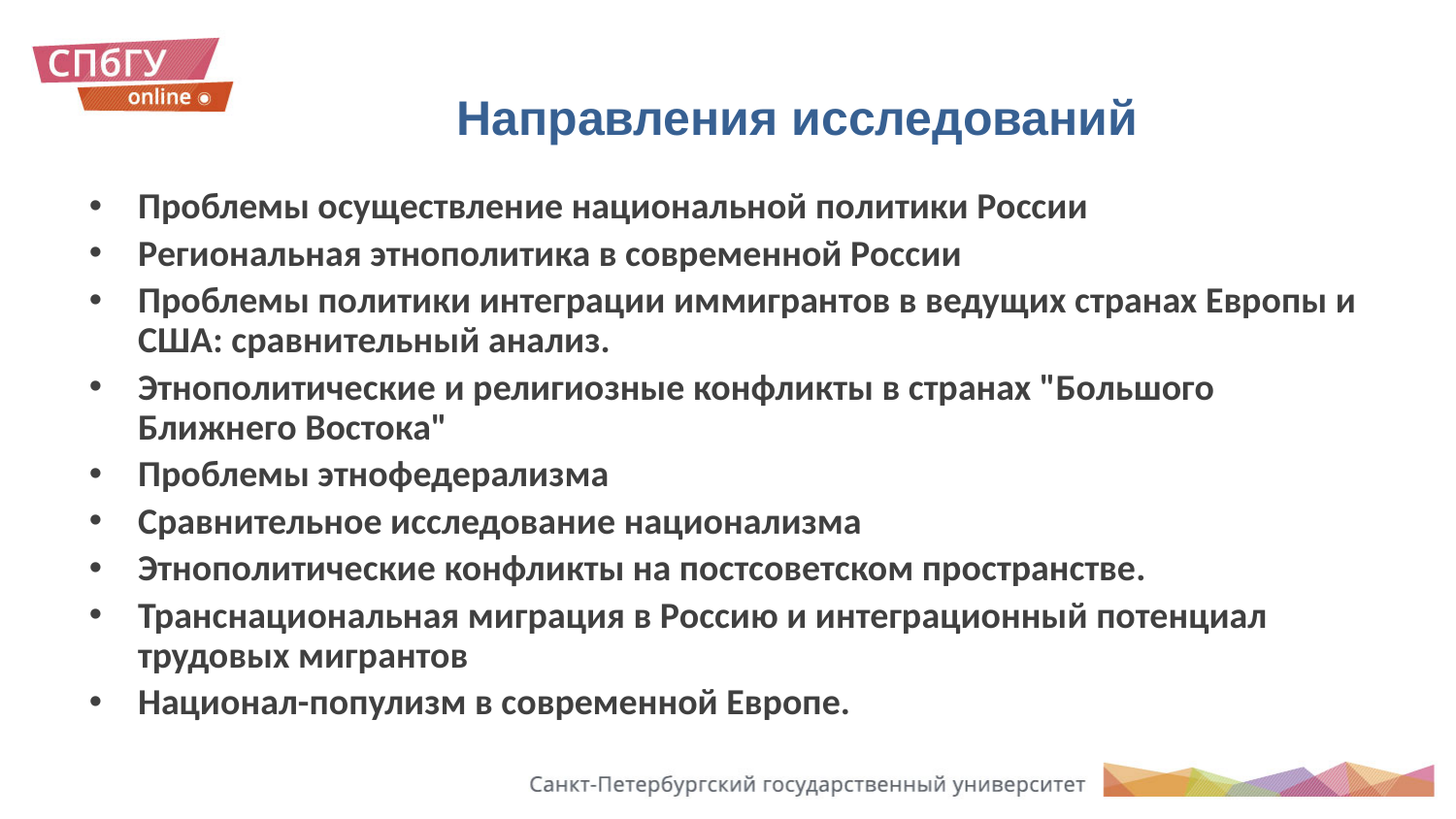

# Направления исследований
Проблемы осуществление национальной политики России
Региональная этнополитика в современной России
Проблемы политики интеграции иммигрантов в ведущих странах Европы и США: сравнительный анализ.
Этнополитические и религиозные конфликты в странах "Большого Ближнего Востока"
Проблемы этнофедерализма
Сравнительное исследование национализма
Этнополитические конфликты на постсоветском пространстве.
Транснациональная миграция в Россию и интеграционный потенциал трудовых мигрантов
Национал-популизм в современной Европе.